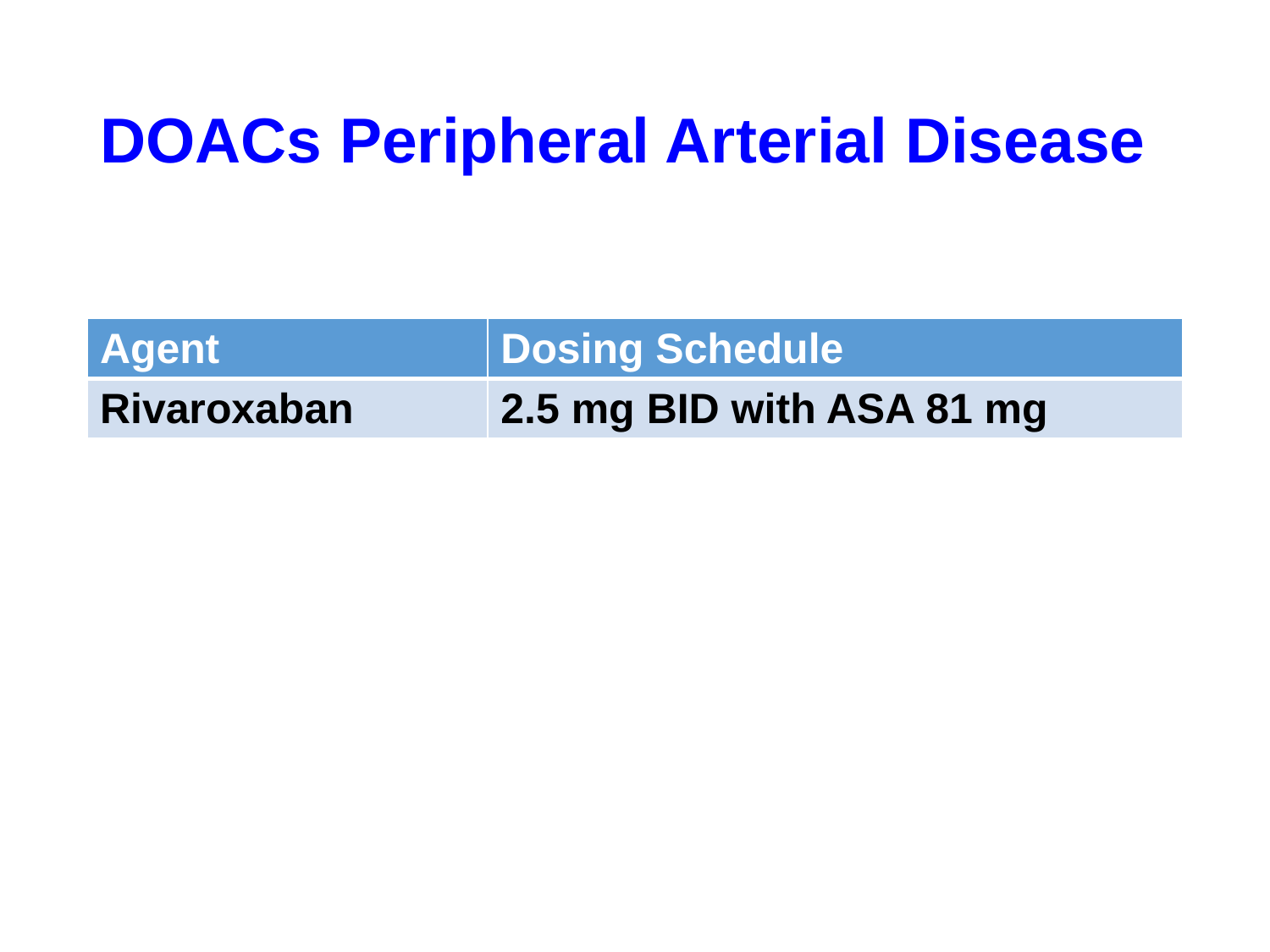

# DOACs Peripheral Arterial Disease
| Agent | Dosing Schedule |
| --- | --- |
| Rivaroxaban | 2.5 mg BID with ASA 81 mg |